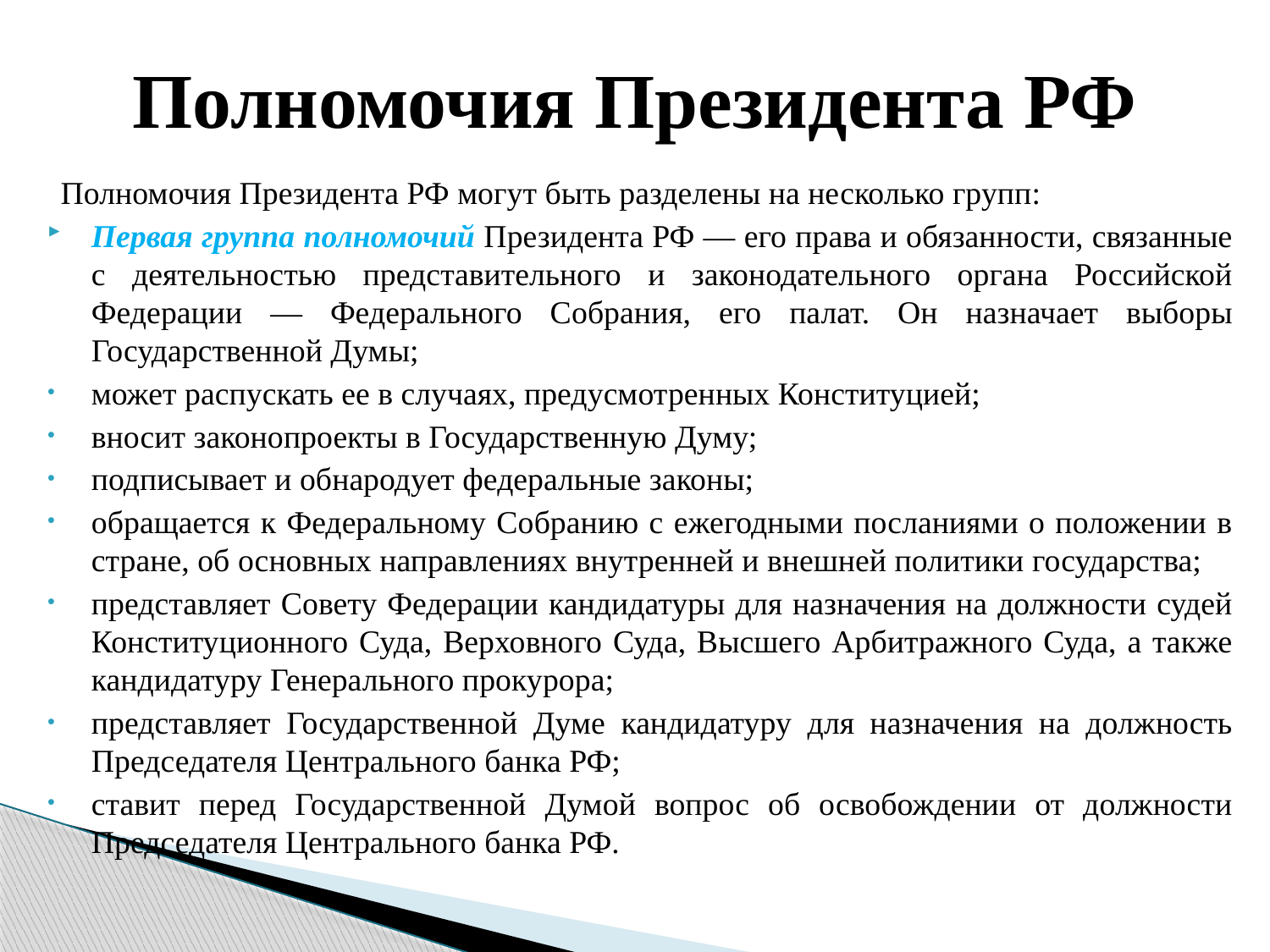

# Полномочия Президента РФ
Полномочия Президента РФ могут быть разделены на несколько групп:
Первая группа полномочий Президента РФ — его права и обязанности, связанные с деятельностью представительного и законодательного органа Российской Федерации — Федерального Собрания, его палат. Он назначает выборы Государственной Думы;
может распускать ее в случаях, предусмотренных Конституцией;
вносит законопроекты в Государственную Думу;
подписывает и обнародует федеральные законы;
обращается к Федеральному Собранию с ежегодными посланиями о положении в стране, об основных направлениях внутренней и внешней политики государства;
представляет Совету Федерации кандидатуры для назначения на должности судей Конституционного Суда, Верховного Суда, Высшего Арбитражного Суда, а также кандидатуру Генерального прокурора;
представляет Государственной Думе кандидатуру для назначения на должность Председателя Центрального банка РФ;
ставит перед Государственной Думой вопрос об освобождении от должности Председателя Центрального банка РФ.